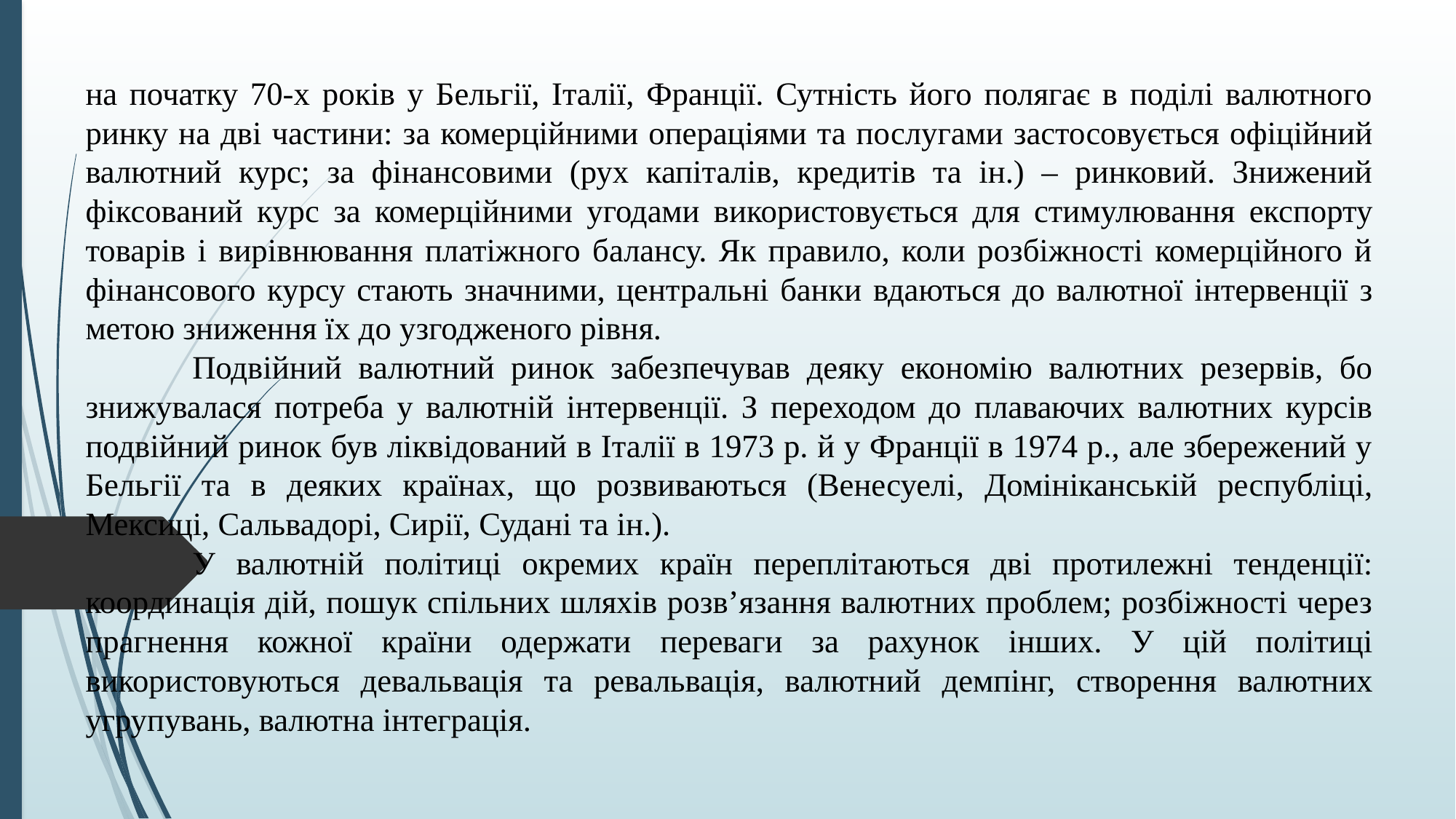

на початку 70-х років у Бельгії, Італії, Франції. Сутність його полягає в поділі валютного ринку на дві частини: за комерційними операціями та послугами застосовується офіційний валютний курс; за фінансовими (рух капіталів, кредитів та ін.) – ринковий. Знижений фіксований курс за комерційними угодами використовується для стимулювання експорту товарів і вирівнювання платіжного балансу. Як правило, коли розбіжності комерційного й фінансового курсу стають значними, центральні банки вдаються до валютної інтервенції з метою зниження їх до узгодженого рівня.
	Подвійний валютний ринок забезпечував деяку економію валютних резервів, бо знижувалася потреба у валютній інтервенції. З переходом до плаваючих валютних курсів подвійний ринок був ліквідований в Італії в 1973 р. й у Франції в 1974 р., але збережений у Бельгії та в деяких країнах, що розвиваються (Венесуелі, Домініканській республіці, Мексиці, Сальвадорі, Сирії, Судані та ін.).
	У валютній політиці окремих країн переплітаються дві протилежні тенденції: координація дій, пошук спільних шляхів розв’язання валютних проблем; розбіжності через прагнення кожної країни одержати переваги за рахунок інших. У цій політиці використовуються девальвація та ревальвація, валютний демпінг, створення валютних угрупувань, валютна інтеграція.